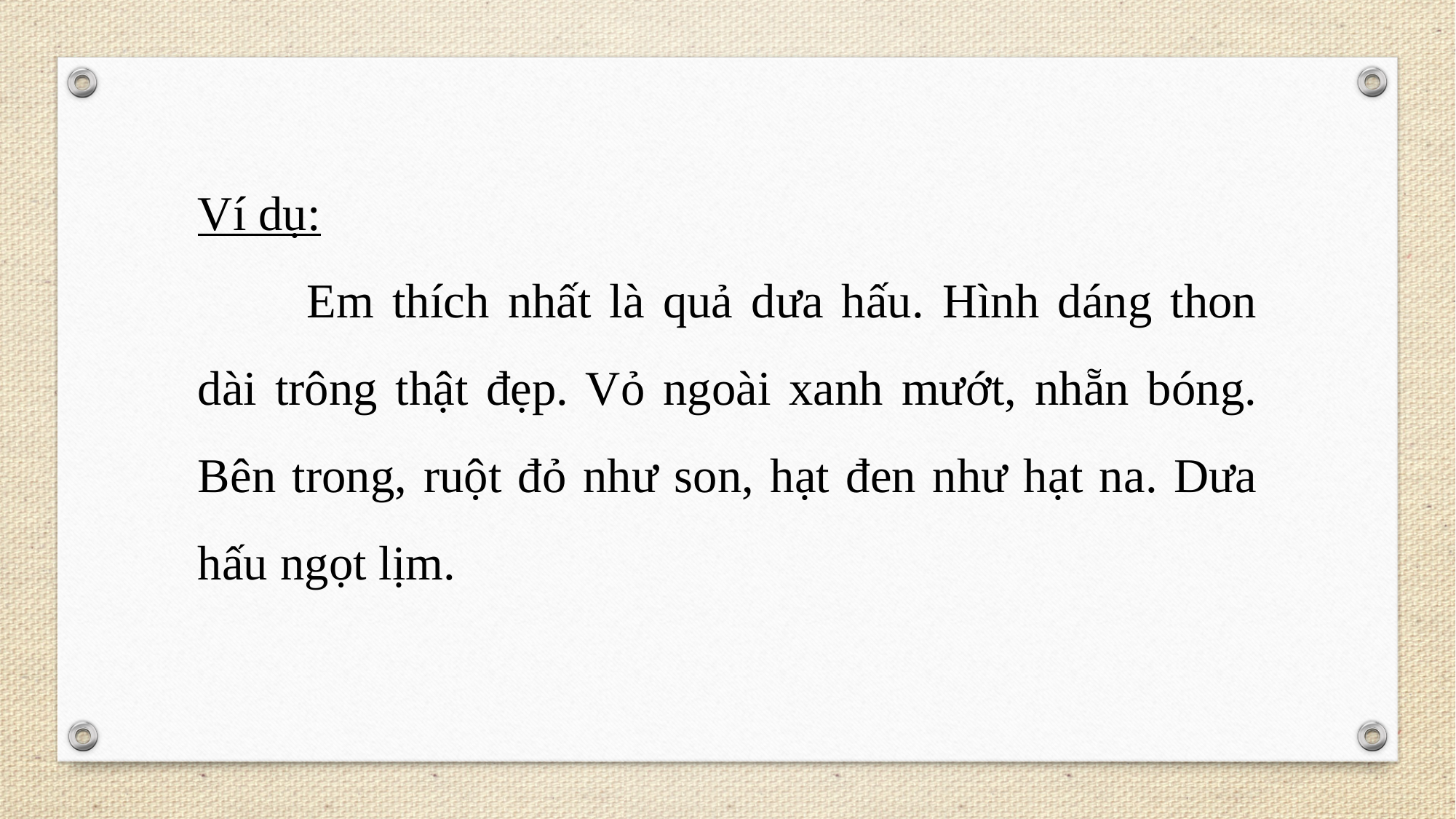

Ví dụ:
	Em thích nhất là quả dưa hấu. Hình dáng thon dài trông thật đẹp. Vỏ ngoài xanh mướt, nhẵn bóng. Bên trong, ruột đỏ như son, hạt đen như hạt na. Dưa hấu ngọt lịm.